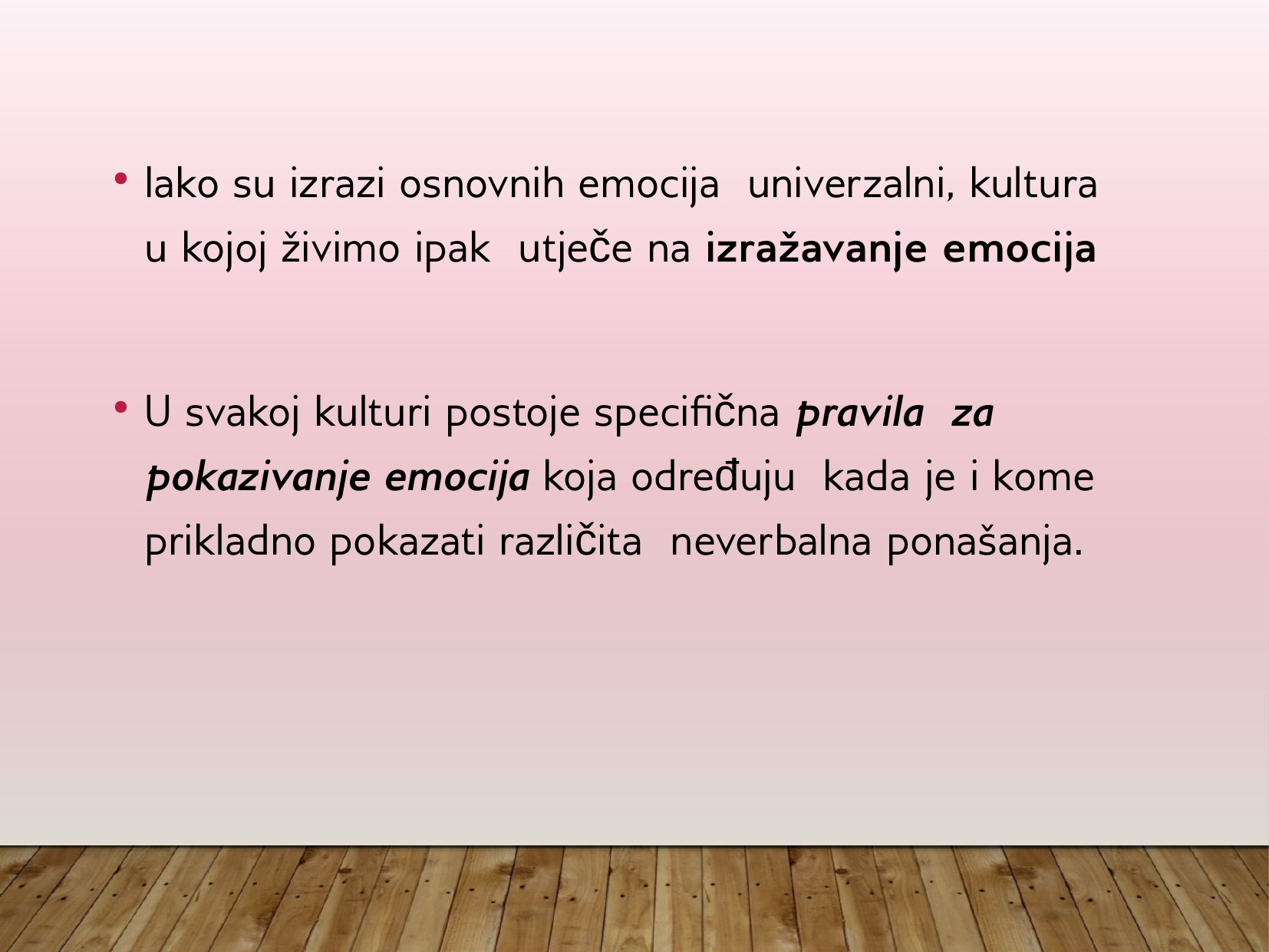

Iako su izrazi osnovnih emocija  univerzalni, kultura u kojoj živimo ipak  utječe na izražavanje emocija

U svakoj kulturi postoje specifična pravila  za pokazivanje emocija koja određuju  kada je i kome prikladno pokazati različita  neverbalna ponašanja.